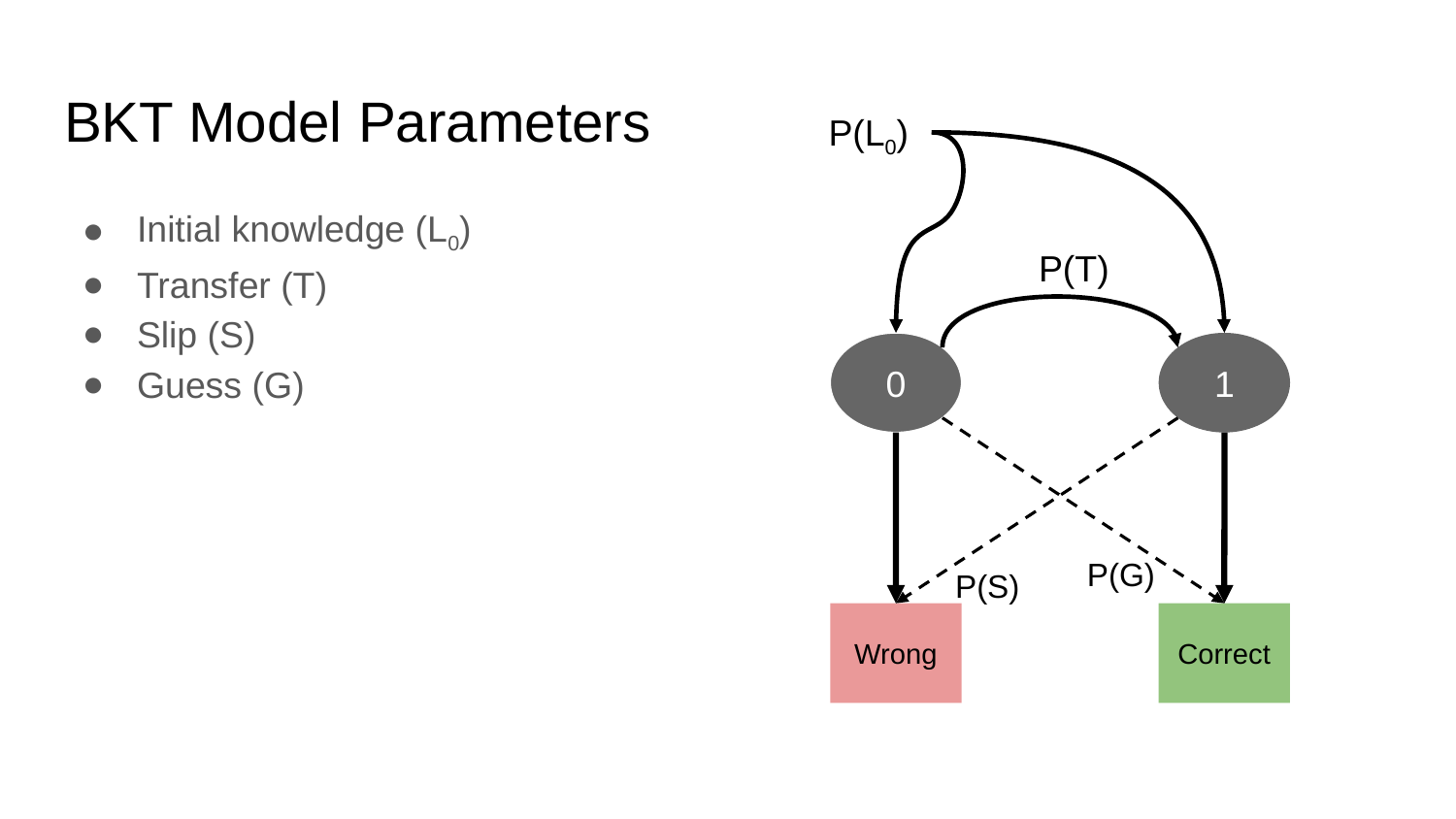

# BKT Model Parameters

P(L0)
Initial knowledge (L0)
Transfer (T)
Slip (S)
Guess (G)
P(T)
0
1
P(G)
P(S)
Wrong
Correct